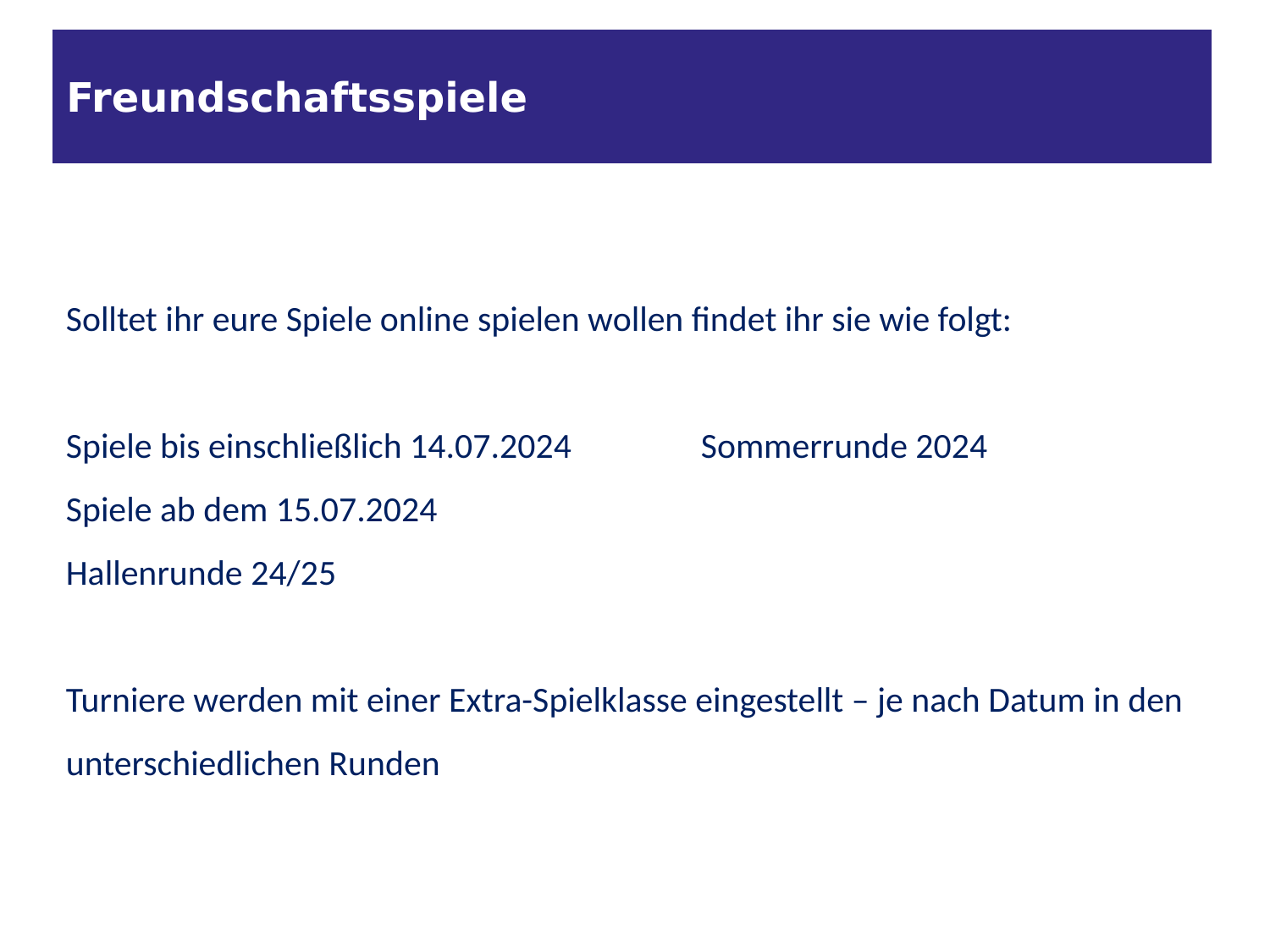

# Freundschaftsspiele

Solltet ihr eure Spiele online spielen wollen findet ihr sie wie folgt:

Spiele bis einschließlich 14.07.2024		Sommerrunde 2024
Spiele ab dem 15.07.2024						Hallenrunde 24/25

Turniere werden mit einer Extra-Spielklasse eingestellt – je nach Datum in den unterschiedlichen Runden